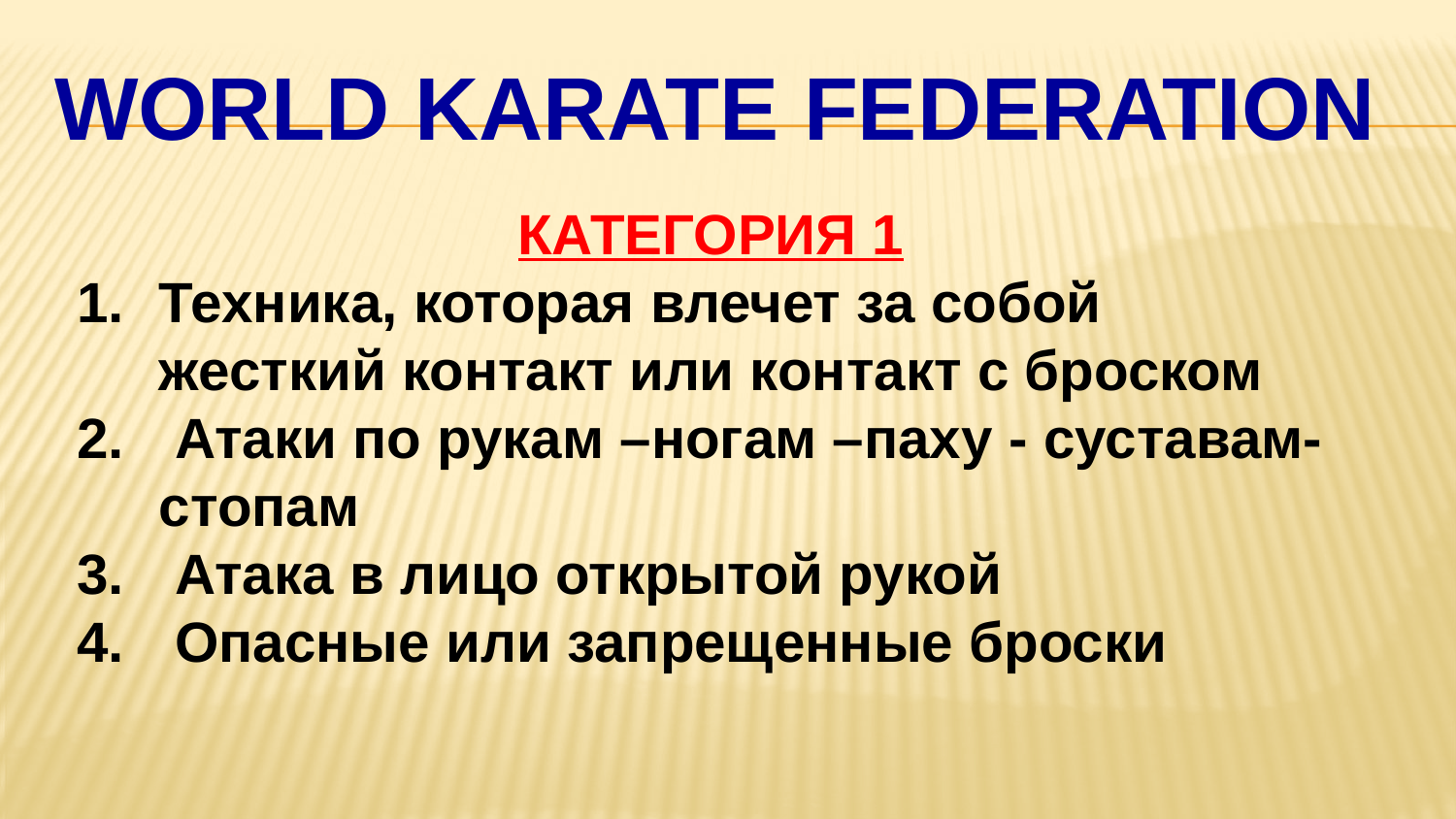

# World Karate Federation
КАТЕГОРИЯ 1
Техника, которая влечет за собой жесткий контакт или контакт с броском
 Атаки по рукам –ногам –паху - суставам-стопам
 Атака в лицо открытой рукой
 Опасные или запрещенные броски